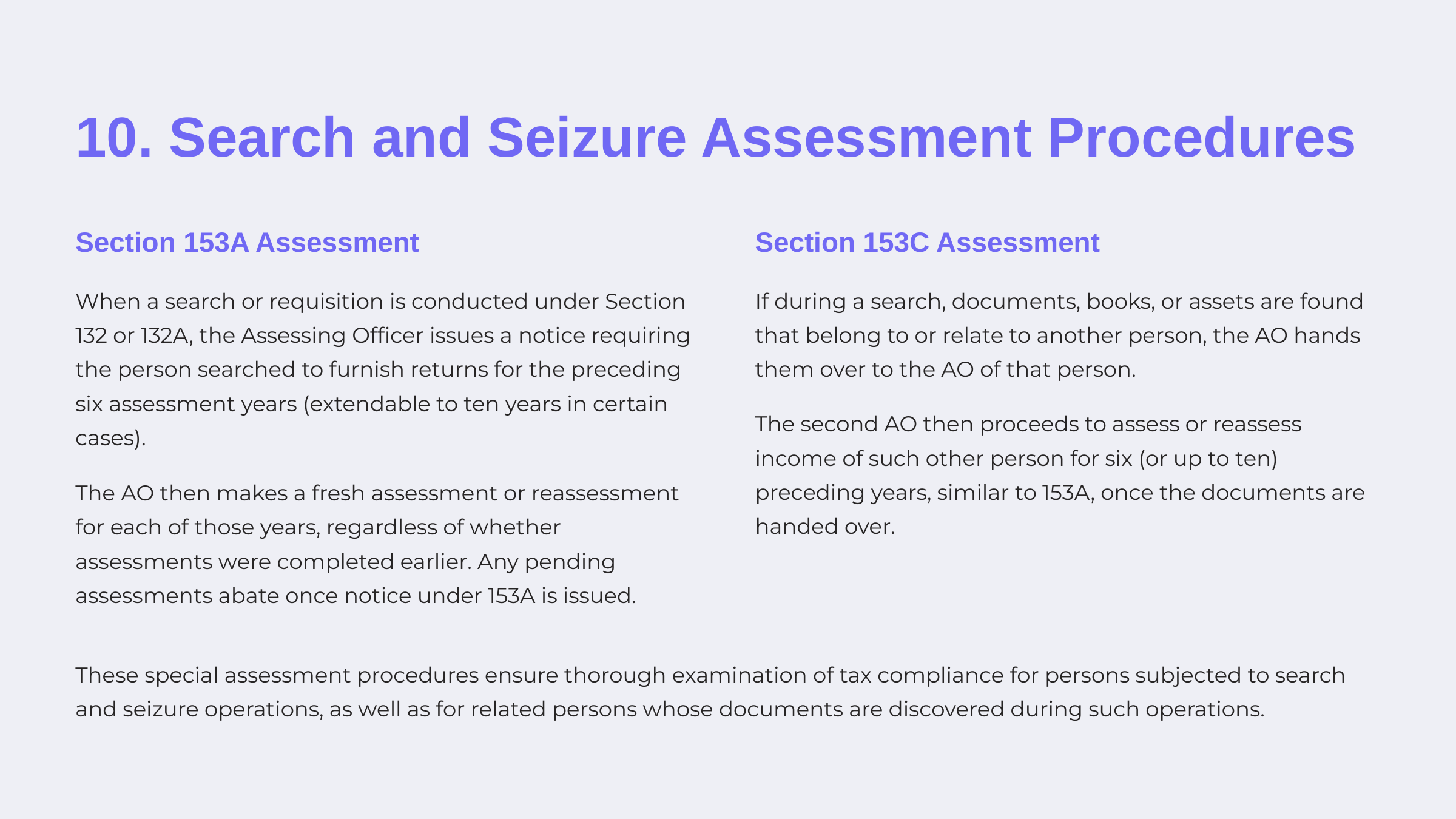

10. Search and Seizure Assessment Procedures
Section 153A Assessment
Section 153C Assessment
When a search or requisition is conducted under Section 132 or 132A, the Assessing Officer issues a notice requiring the person searched to furnish returns for the preceding six assessment years (extendable to ten years in certain cases).
If during a search, documents, books, or assets are found that belong to or relate to another person, the AO hands them over to the AO of that person.
The second AO then proceeds to assess or reassess income of such other person for six (or up to ten) preceding years, similar to 153A, once the documents are handed over.
The AO then makes a fresh assessment or reassessment for each of those years, regardless of whether assessments were completed earlier. Any pending assessments abate once notice under 153A is issued.
These special assessment procedures ensure thorough examination of tax compliance for persons subjected to search and seizure operations, as well as for related persons whose documents are discovered during such operations.